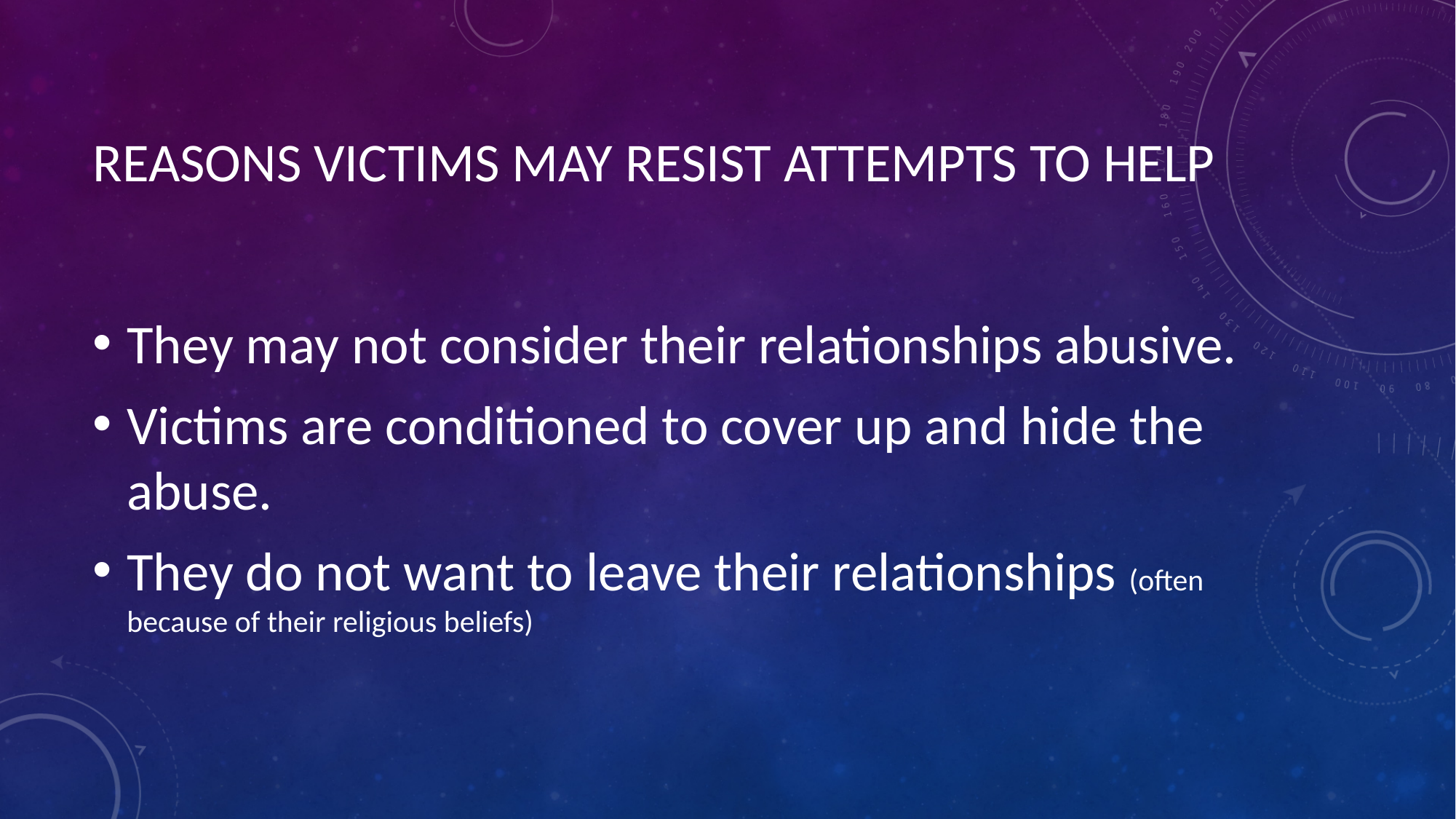

# Reasons Victims may resist attempts to help
They may not consider their relationships abusive.
Victims are conditioned to cover up and hide the abuse.
They do not want to leave their relationships (often because of their religious beliefs)